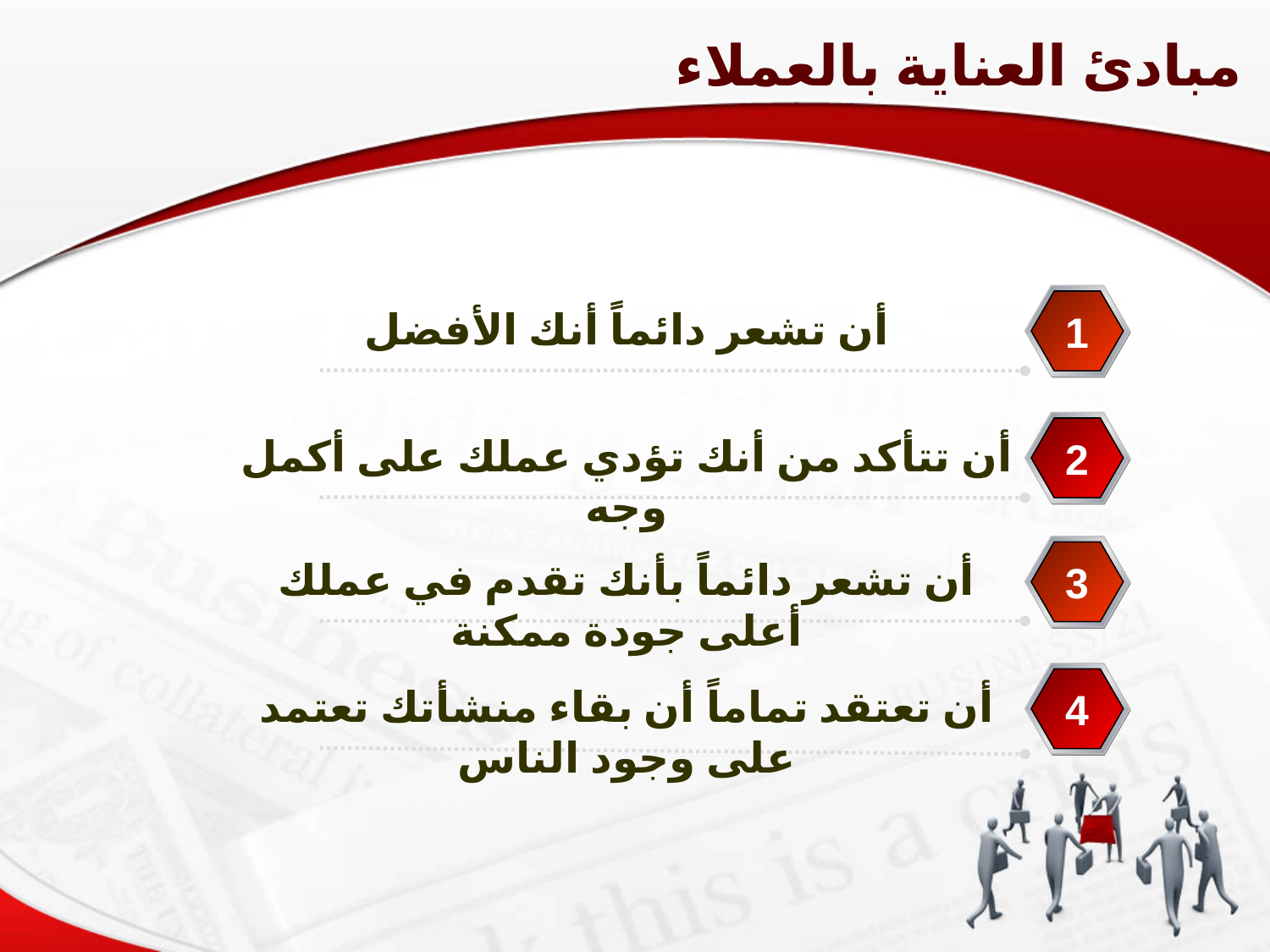

مبادئ العناية بالعملاء

أن تشعر دائماً أنك الأفضل
1

أن تتأكد من أنك تؤدي عملك على أكمل وجه
2

أن تشعر دائماً بأنك تقدم في عملك أعلى جودة ممكنة
3

أن تعتقد تماماً أن بقاء منشأتك تعتمد على وجود الناس
4